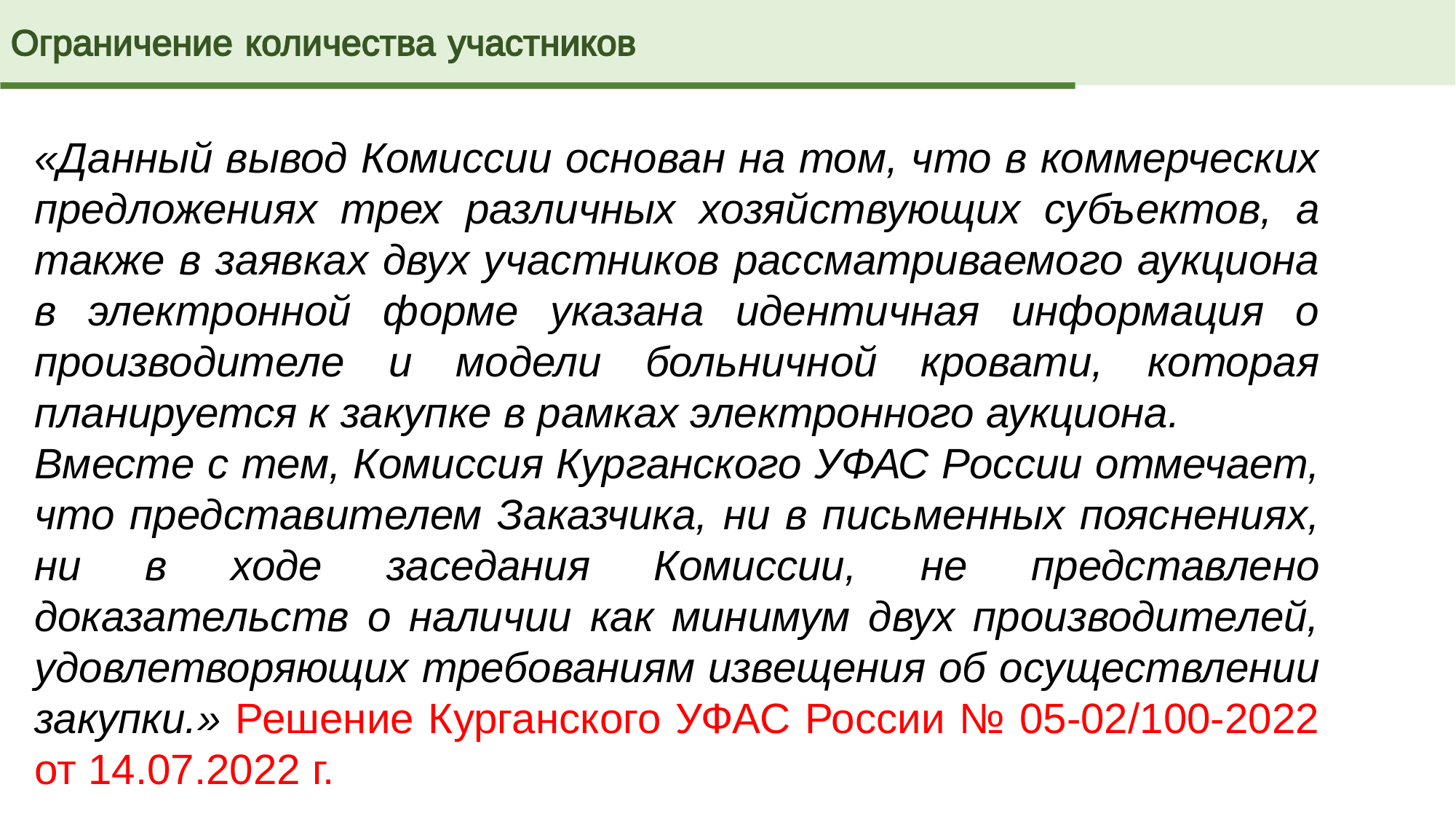

Ограничение количества участников
«Данный вывод Комиссии основан на том, что в коммерческих предложениях трех различных хозяйствующих субъектов, а также в заявках двух участников рассматриваемого аукциона в электронной форме указана идентичная информация о производителе и модели больничной кровати, которая планируется к закупке в рамках электронного аукциона.
Вместе с тем, Комиссия Курганского УФАС России отмечает, что представителем Заказчика, ни в письменных пояснениях, ни в ходе заседания Комиссии, не представлено доказательств о наличии как минимум двух производителей, удовлетворяющих требованиям извещения об осуществлении закупки.» Решение Курганского УФАС России № 05-02/100-2022 от 14.07.2022 г.